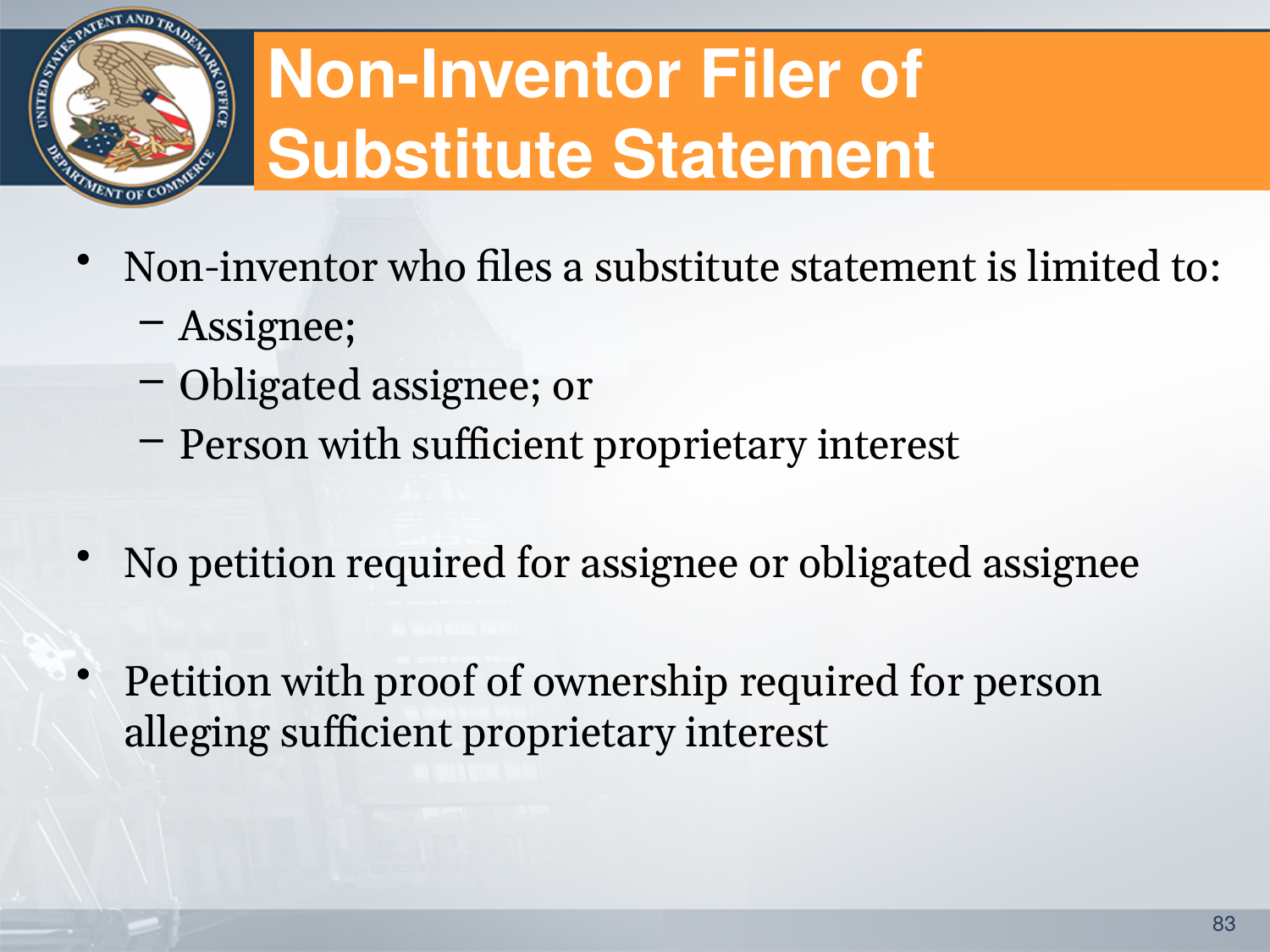

# Non-Inventor Filer of Substitute Statement
Non-inventor who files a substitute statement is limited to:
Assignee;
Obligated assignee; or
Person with sufficient proprietary interest

No petition required for assignee or obligated assignee

Petition with proof of ownership required for person alleging sufficient proprietary interest
83